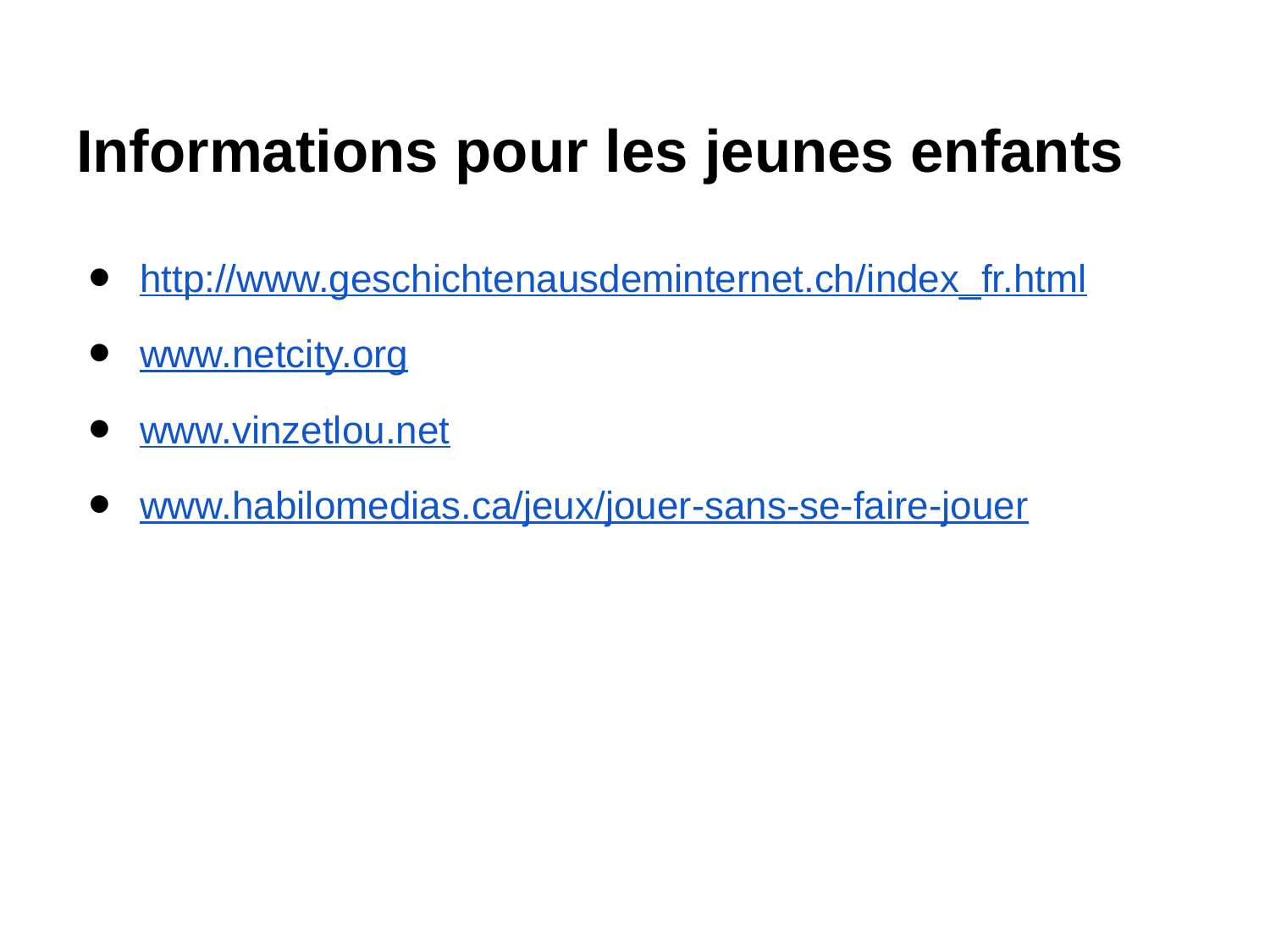

# Informations pour les jeunes enfants
http://www.geschichtenausdeminternet.ch/index_fr.html
www.netcity.org
www.vinzetlou.net
www.habilomedias.ca/jeux/jouer-sans-se-faire-jouer